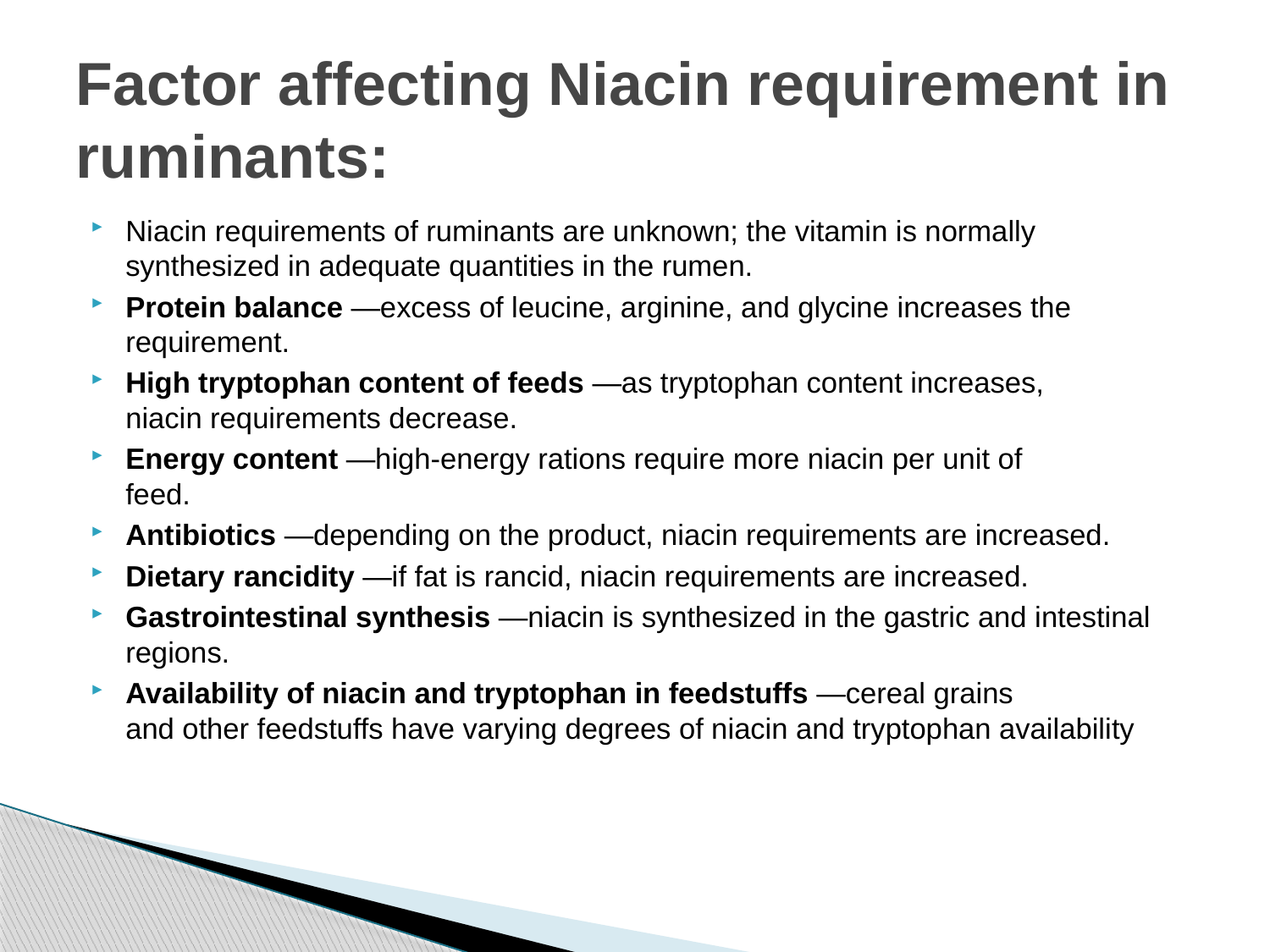

# Factor affecting Niacin requirement in ruminants:
Niacin requirements of ruminants are unknown; the vitamin is normally synthesized in adequate quantities in the rumen.
Protein balance —excess of leucine, arginine, and glycine increases the
requirement.
High tryptophan content of feeds —as tryptophan content increases,
niacin requirements decrease.
Energy content —high-energy rations require more niacin per unit of
feed.
Antibiotics —depending on the product, niacin requirements are increased.
Dietary rancidity —if fat is rancid, niacin requirements are increased.
Gastrointestinal synthesis —niacin is synthesized in the gastric and intestinal regions.
Availability of niacin and tryptophan in feedstuffs —cereal grains
and other feedstuffs have varying degrees of niacin and tryptophan availability